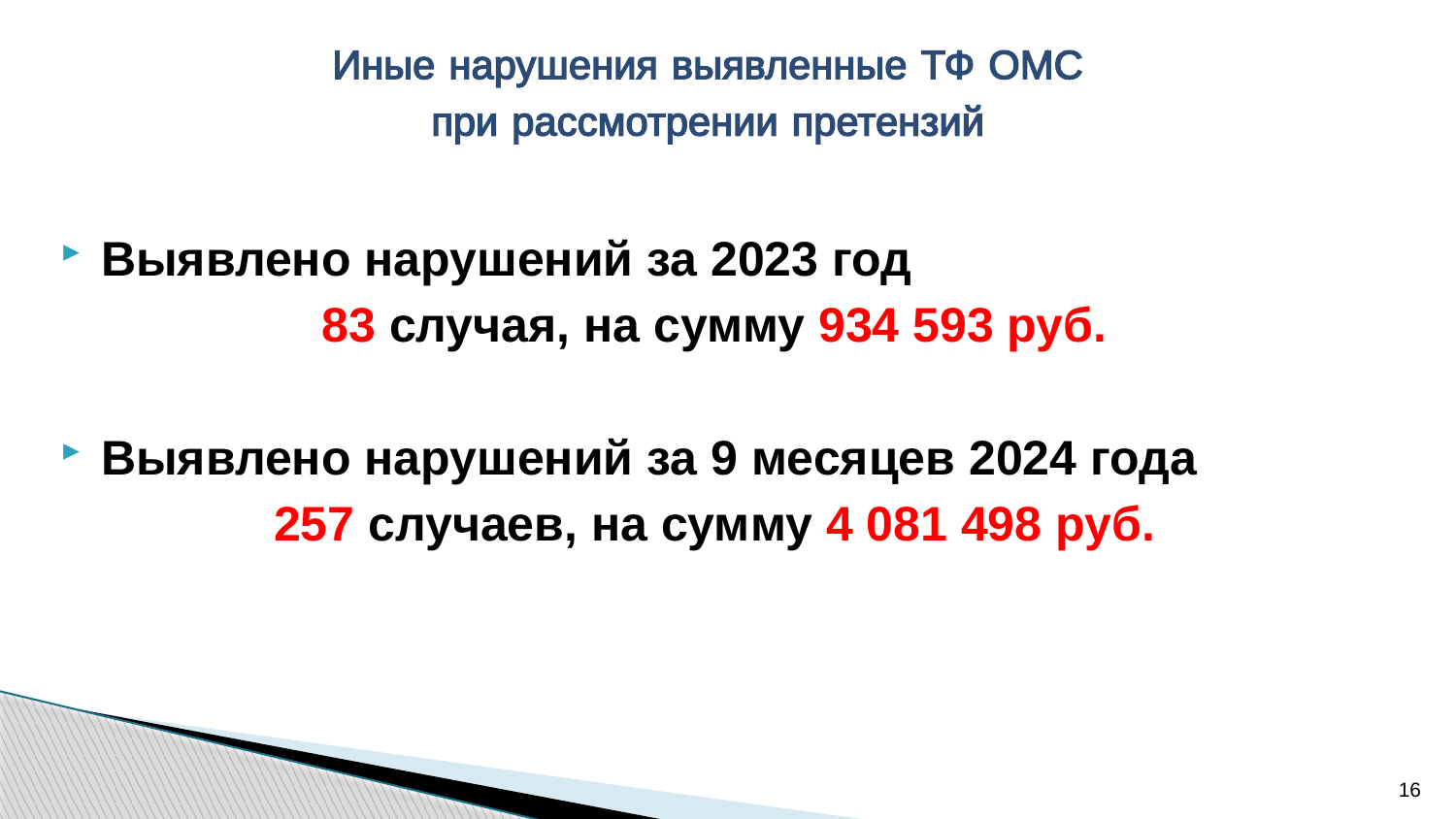

Иные нарушения выявленные ТФ ОМС
при рассмотрении претензий

Выявлено нарушений за 2023 год
83 случая, на сумму 934 593 руб.

Выявлено нарушений за 9 месяцев 2024 года
257 случаев, на сумму 4 081 498 руб.
16